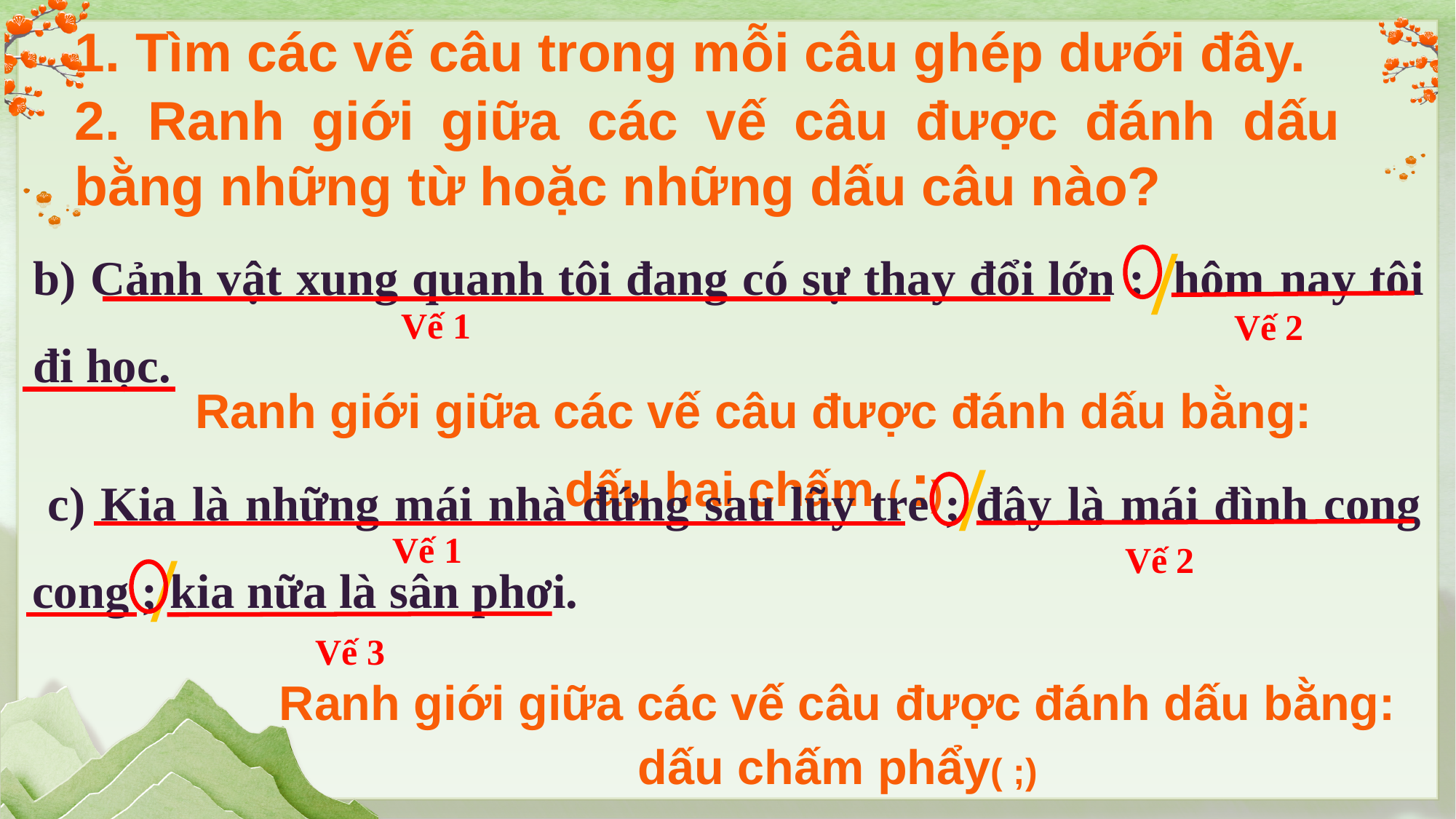

1. Tìm các vế câu trong mỗi câu ghép dưới đây.
2. Ranh giới giữa các vế câu được đánh dấu bằng những từ hoặc những dấu câu nào?
b) Cảnh vật xung quanh tôi đang có sự thay đổi lớn :  hôm nay tôi đi học.
/

Vế 1
Vế 2
Ranh giới giữa các vế câu được đánh dấu bằng: dấu hai chấm ( :)
/
 c) Kia là những mái nhà đứng sau lũy tre ; đây là mái đình cong cong ; kia nữa là sân phơi.

Vế 1
/
Vế 2

Vế 3
Ranh giới giữa các vế câu được đánh dấu bằng: dấu chấm phẩy( ;)